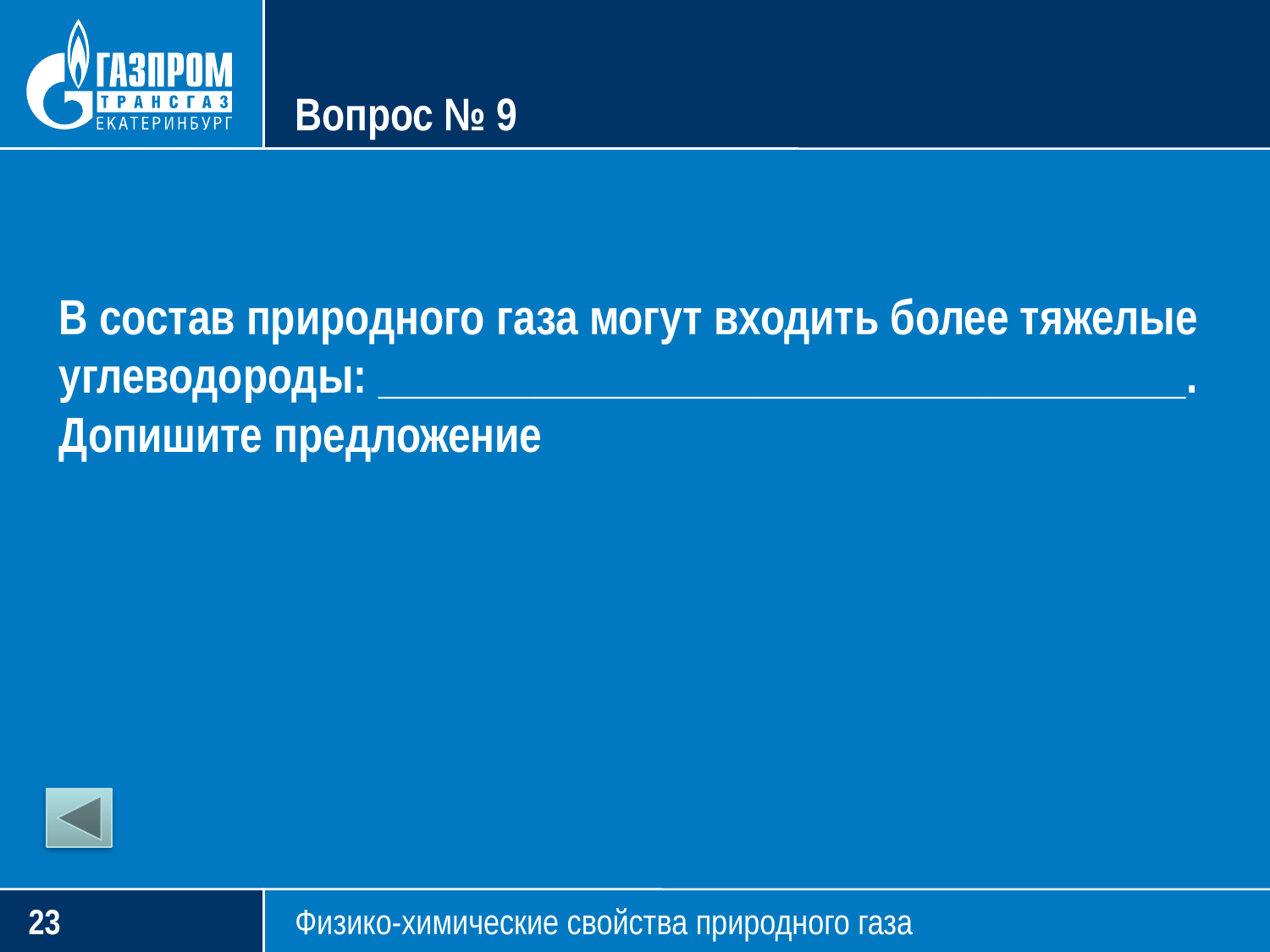

# Вопрос № 9
В состав природного газа могут входить более тяжелые углеводороды: ____________________________________.
Допишите предложение

23
Физико-химические свойства природного газа